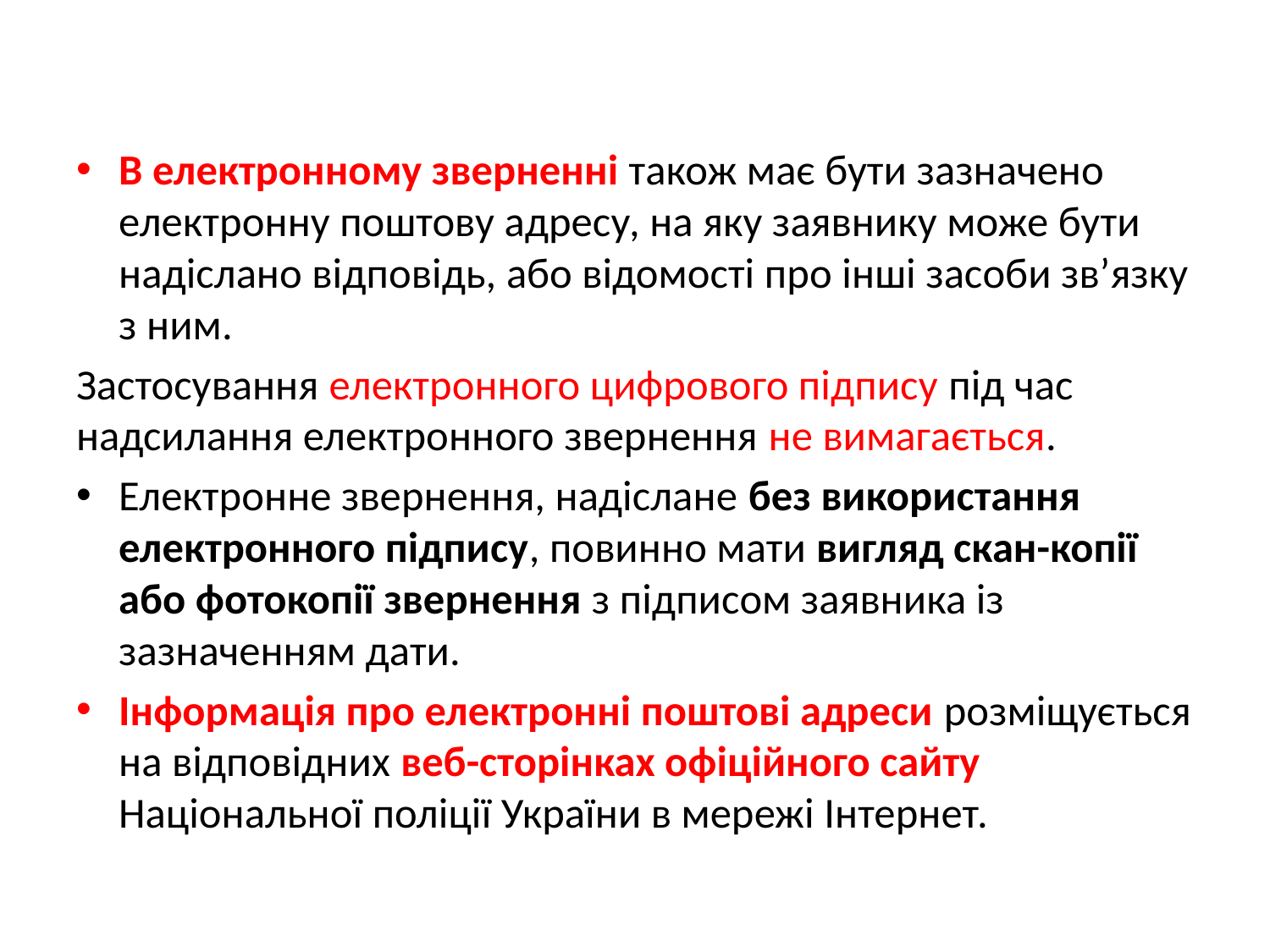

В електронному зверненні також має бути зазначено електронну поштову адресу, на яку заявнику може бути надіслано відповідь, або відомості про інші засоби зв’язку з ним.
Застосування електронного цифрового підпису під час надсилання електронного звернення не вимагається.
Електронне звернення, надіслане без використання електронного підпису, повинно мати вигляд скан-копії або фотокопії звернення з підписом заявника із зазначенням дати.
Інформація про електронні поштові адреси розміщується на відповідних веб-сторінках офіційного сайту Національної поліції України в мережі Інтернет.